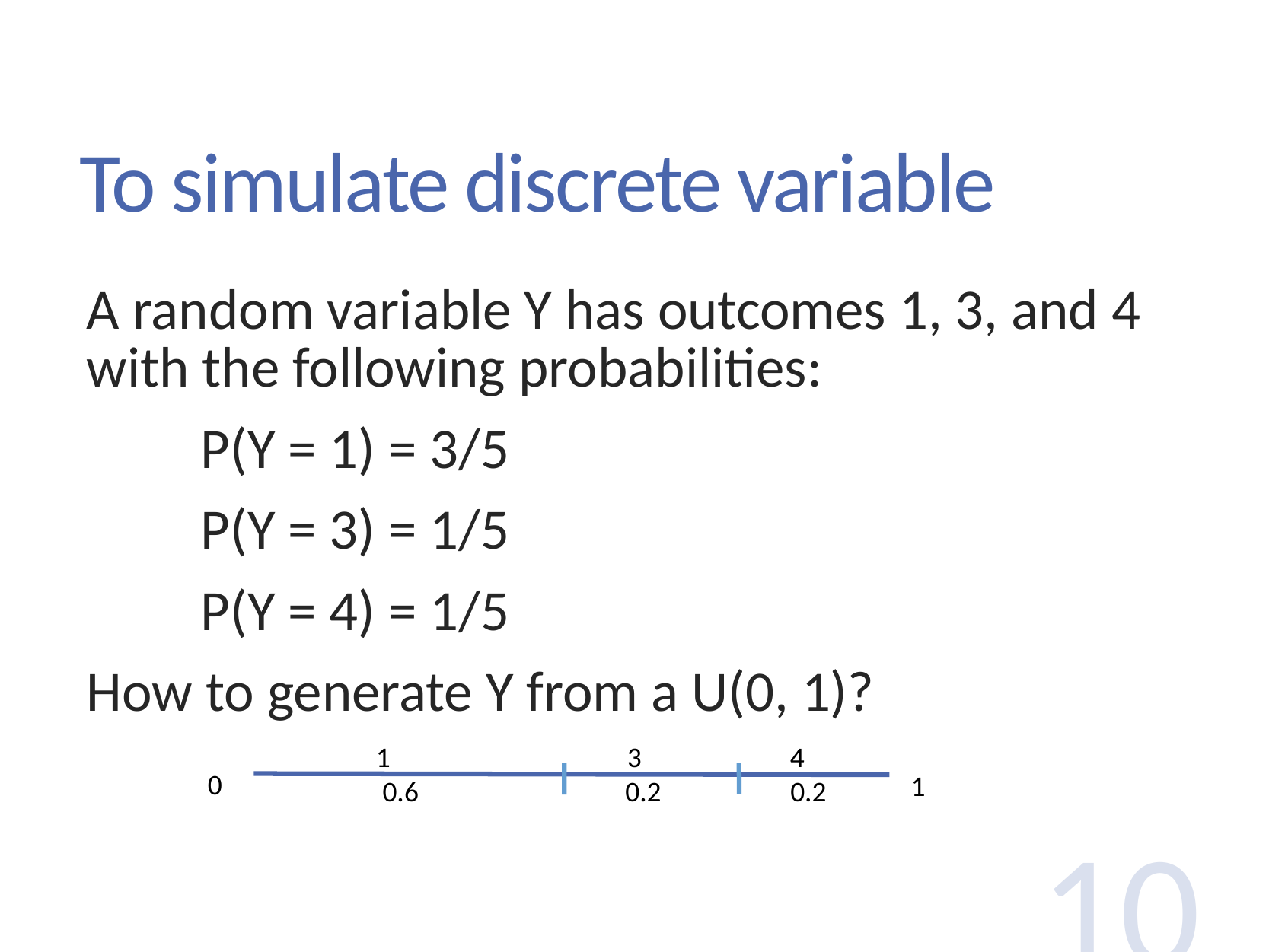

# To simulate discrete variable
A random variable Y has outcomes 1, 3, and 4 with the following probabilities:
	P(Y = 1) = 3/5
	P(Y = 3) = 1/5
	P(Y = 4) = 1/5
How to generate Y from a U(0, 1)?

                              3                       4
 0.6                                0.2                    0.2
0
1
10